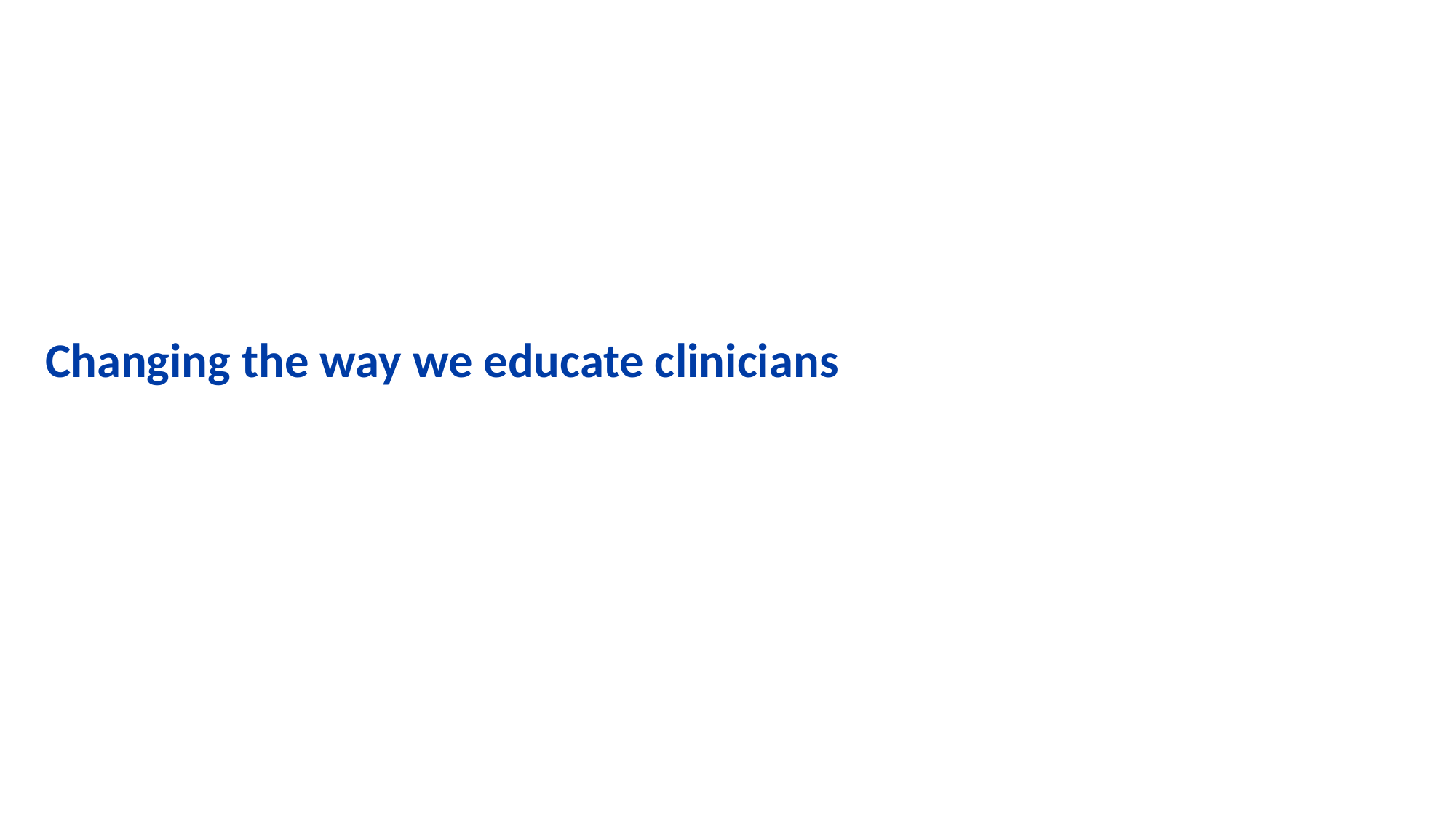

# Changing the way we educate clinicians